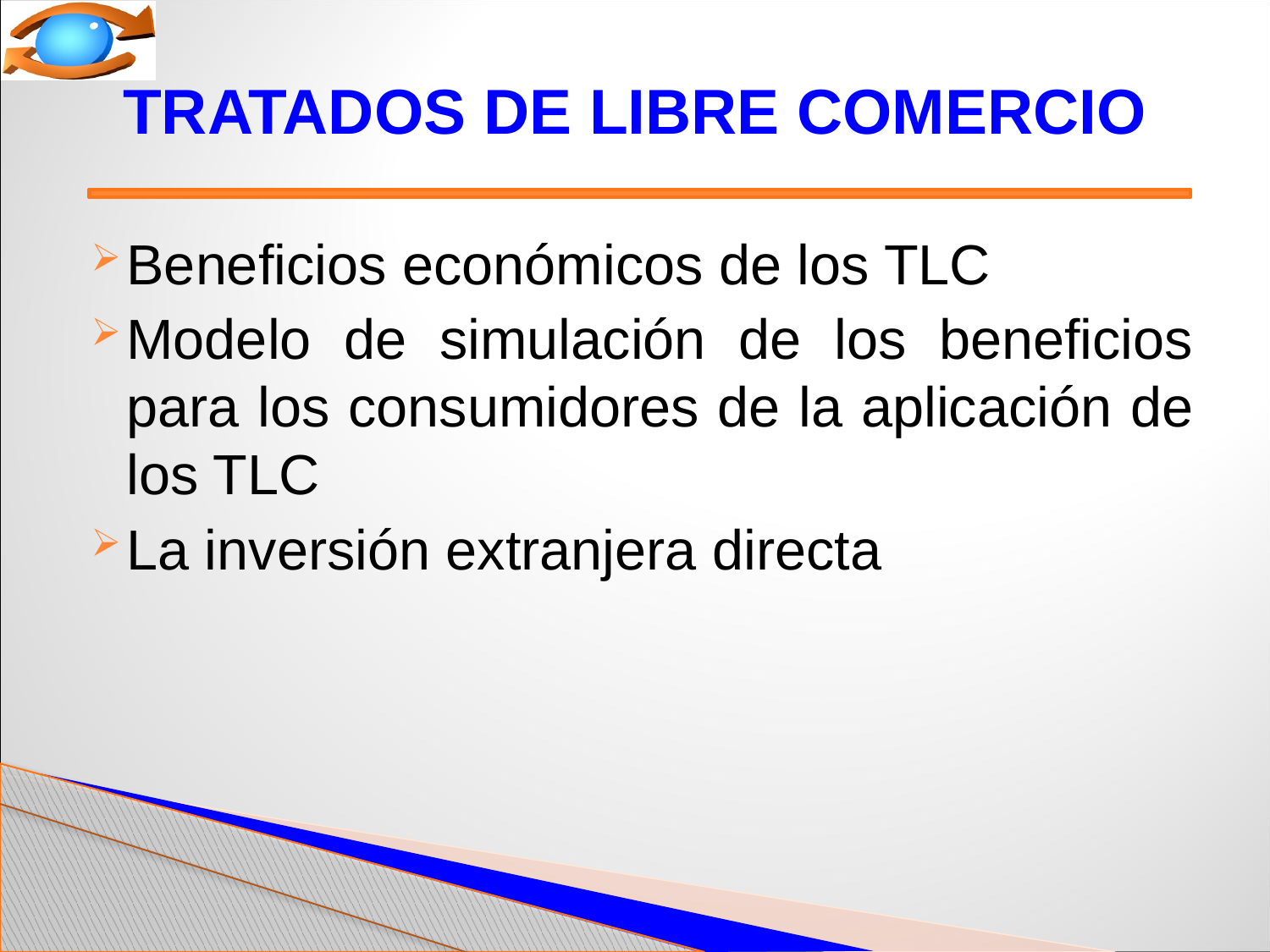

# TRATADOS DE LIBRE COMERCIO
Beneficios económicos de los TLC
Modelo de simulación de los beneficios para los consumidores de la aplicación de los TLC
La inversión extranjera directa